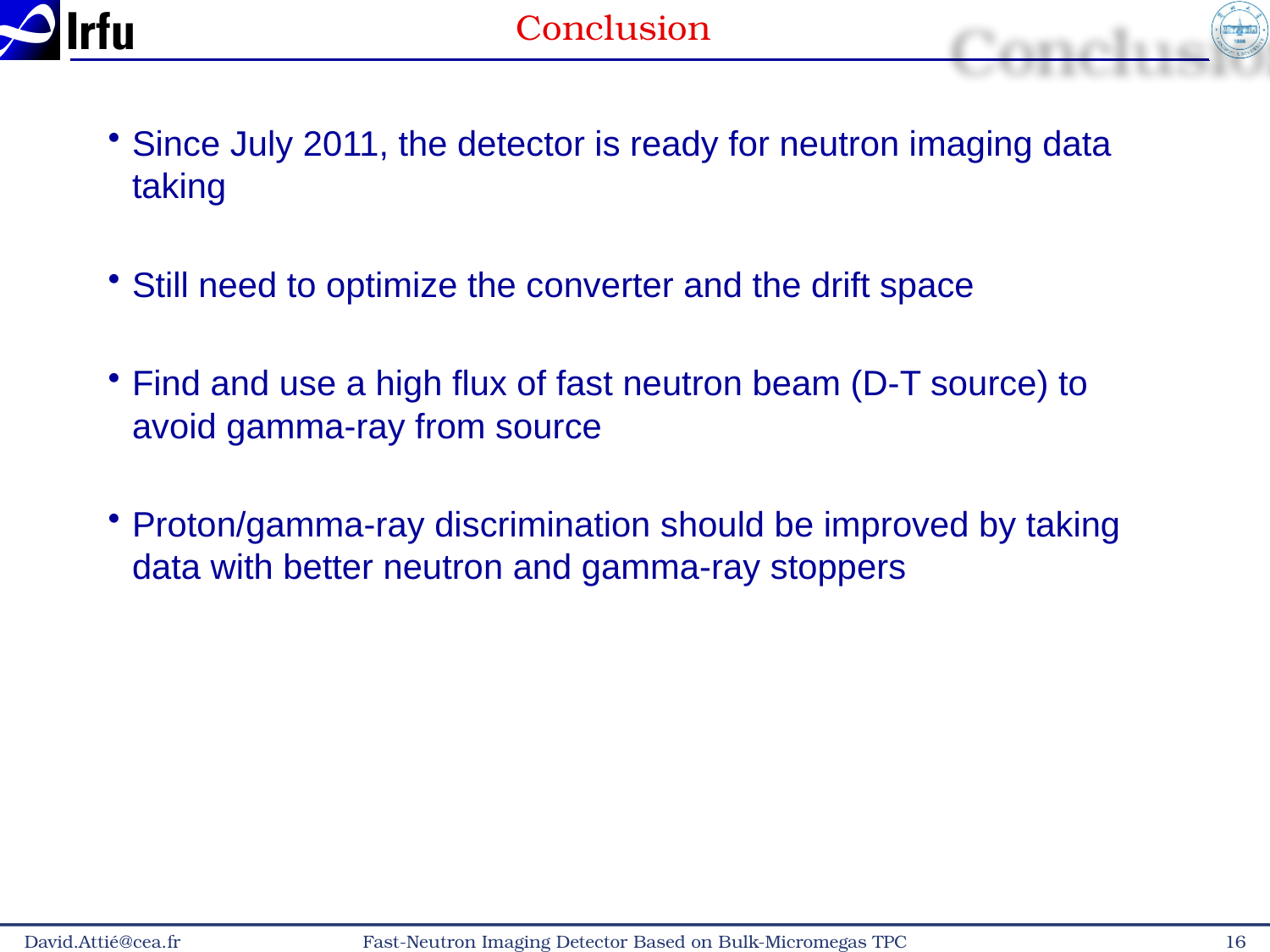

# Conclusion
Since July 2011, the detector is ready for neutron imaging data taking

Still need to optimize the converter and the drift space

Find and use a high flux of fast neutron beam (D-T source) to avoid gamma-ray from source

Proton/gamma-ray discrimination should be improved by taking data with better neutron and gamma-ray stoppers

David.Attié@cea.fr
Fast-Neutron Imaging Detector Based on Bulk-Micromegas TPC
16